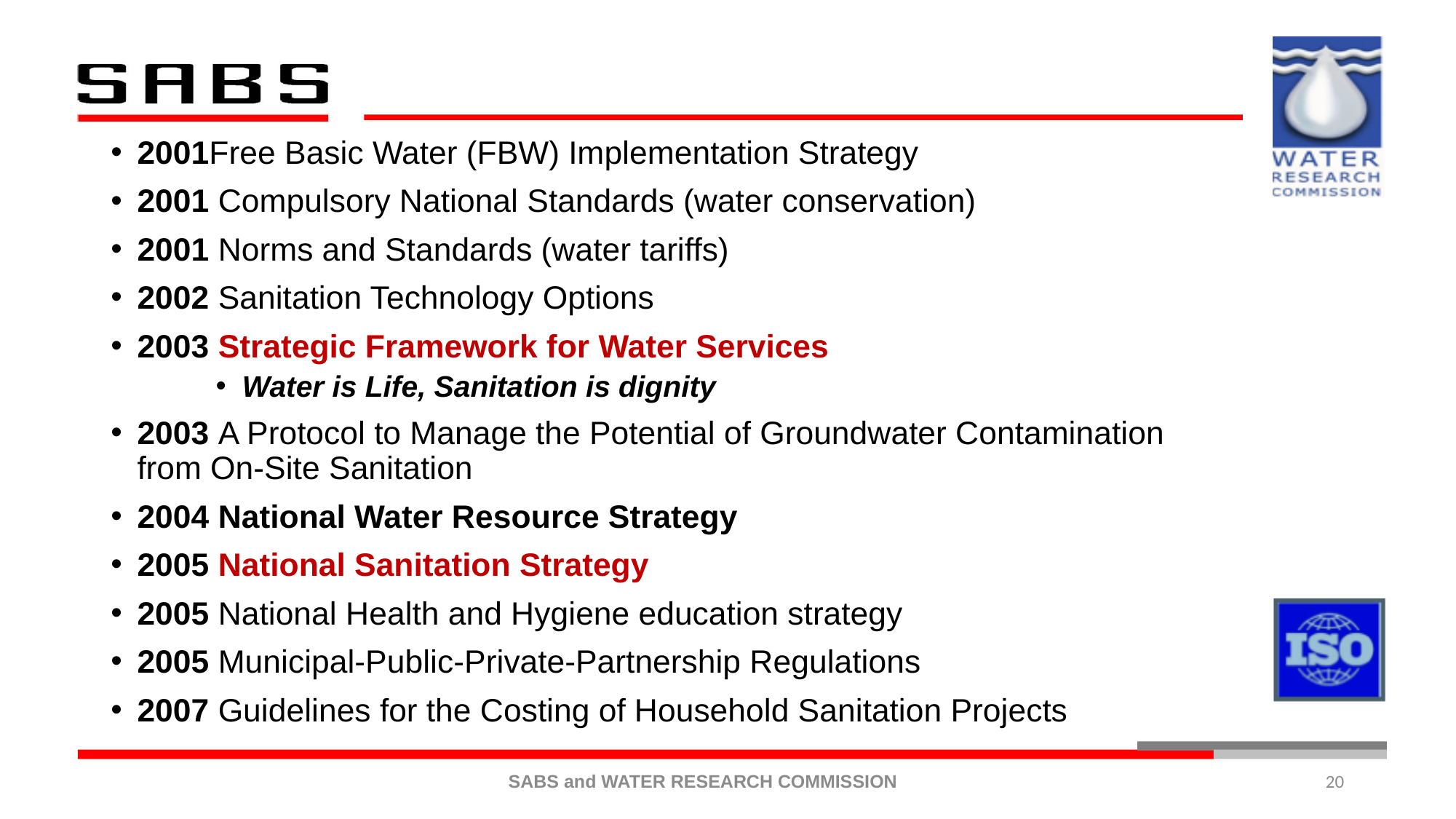

2001Free Basic Water (FBW) Implementation Strategy
2001 Compulsory National Standards (water conservation)
2001 Norms and Standards (water tariffs)
2002 Sanitation Technology Options
2003 Strategic Framework for Water Services
Water is Life, Sanitation is dignity
2003 A Protocol to Manage the Potential of Groundwater Contamination 	from On-Site Sanitation
2004 National Water Resource Strategy
2005 National Sanitation Strategy
2005 National Health and Hygiene education strategy
2005 Municipal-Public-Private-Partnership Regulations
2007 Guidelines for the Costing of Household Sanitation Projects
20